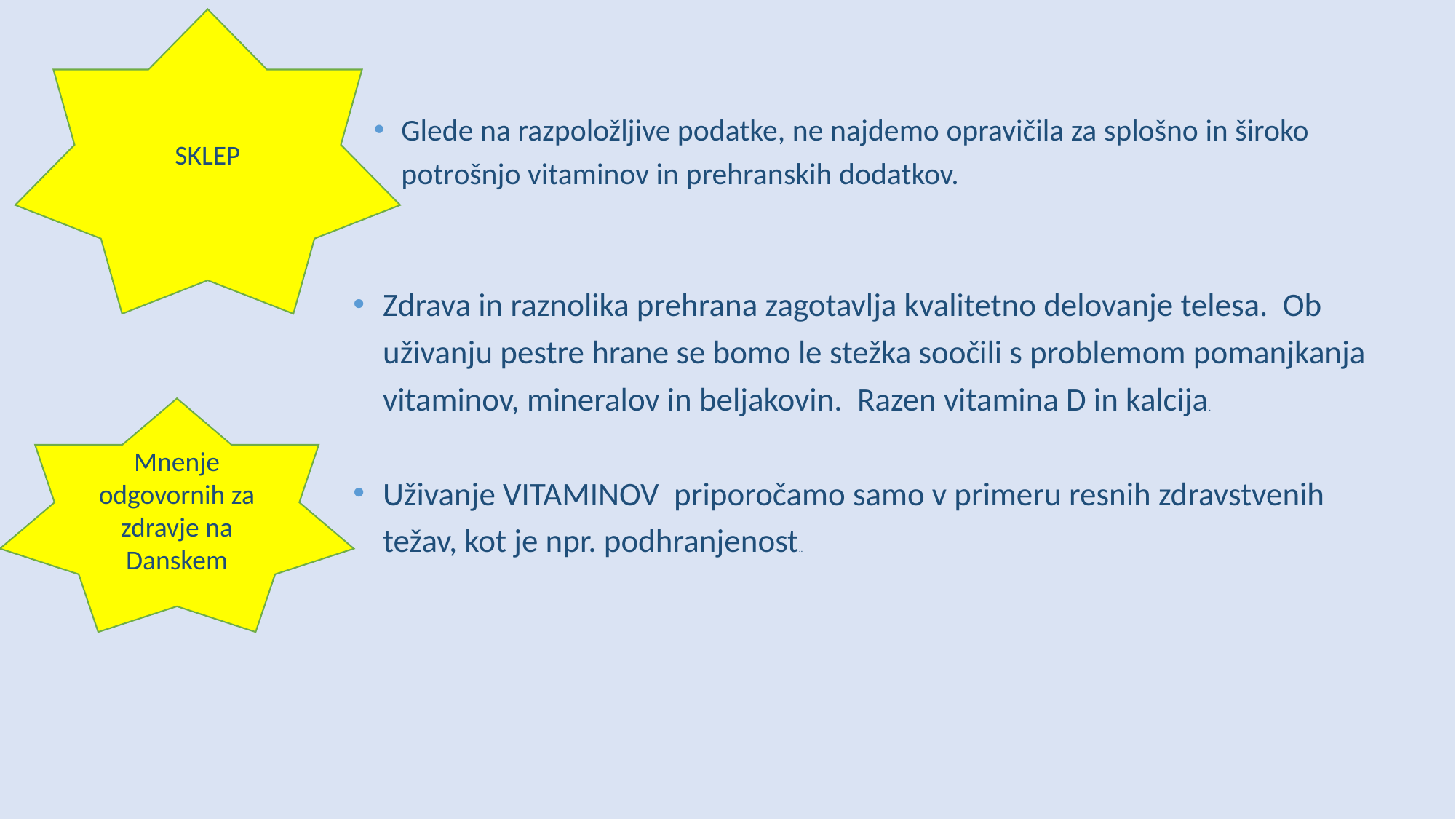

SKLEP
Glede na razpoložljive podatke, ne najdemo opravičila za splošno in široko potrošnjo vitaminov in prehranskih dodatkov.

Zdrava in raznolika prehrana zagotavlja kvalitetno delovanje telesa.  Ob uživanju pestre hrane se bomo le stežka soočili s problemom pomanjkanja vitaminov, mineralov in beljakovin.  Razen vitamina D in kalcija.

Uživanje VITAMINOV  priporočamo samo v primeru resnih zdravstvenih težav, kot je npr. podhranjenost..
Mnenje odgovornih za zdravje na Danskem